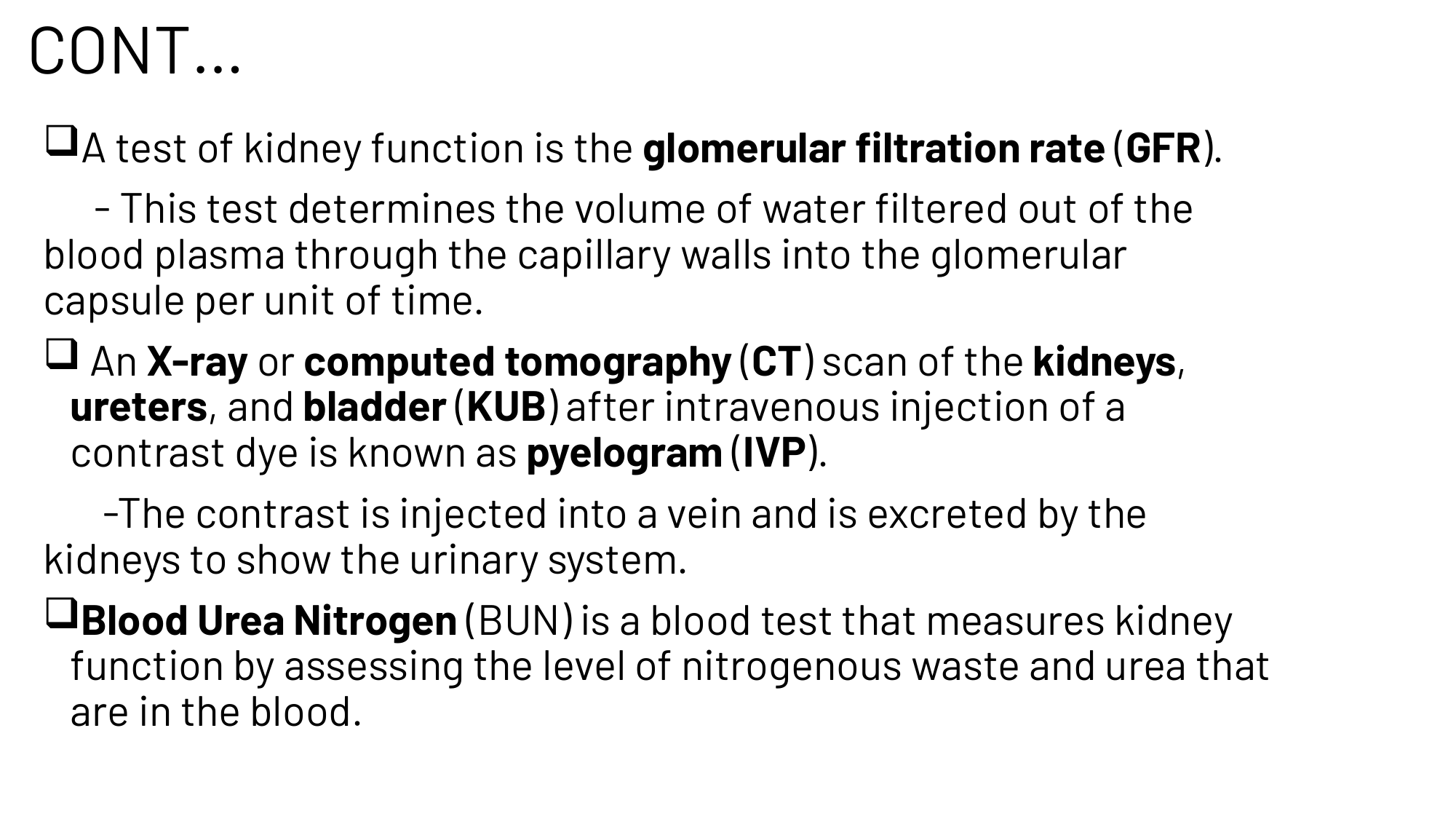

# CONT…
A test of kidney function is the glomerular filtration rate (GFR).
      - This test determines the volume of water filtered out of the blood plasma through the capillary walls into the glomerular capsule per unit of time.
 An X-ray or computed tomography (CT) scan of the kidneys, ureters, and bladder (KUB) after intravenous injection of a contrast dye is known as pyelogram (IVP).
       -The contrast is injected into a vein and is excreted by the kidneys to show the urinary system.
Blood Urea Nitrogen (BUN) is a blood test that measures kidney function by assessing the level of nitrogenous waste and urea that are in the blood.